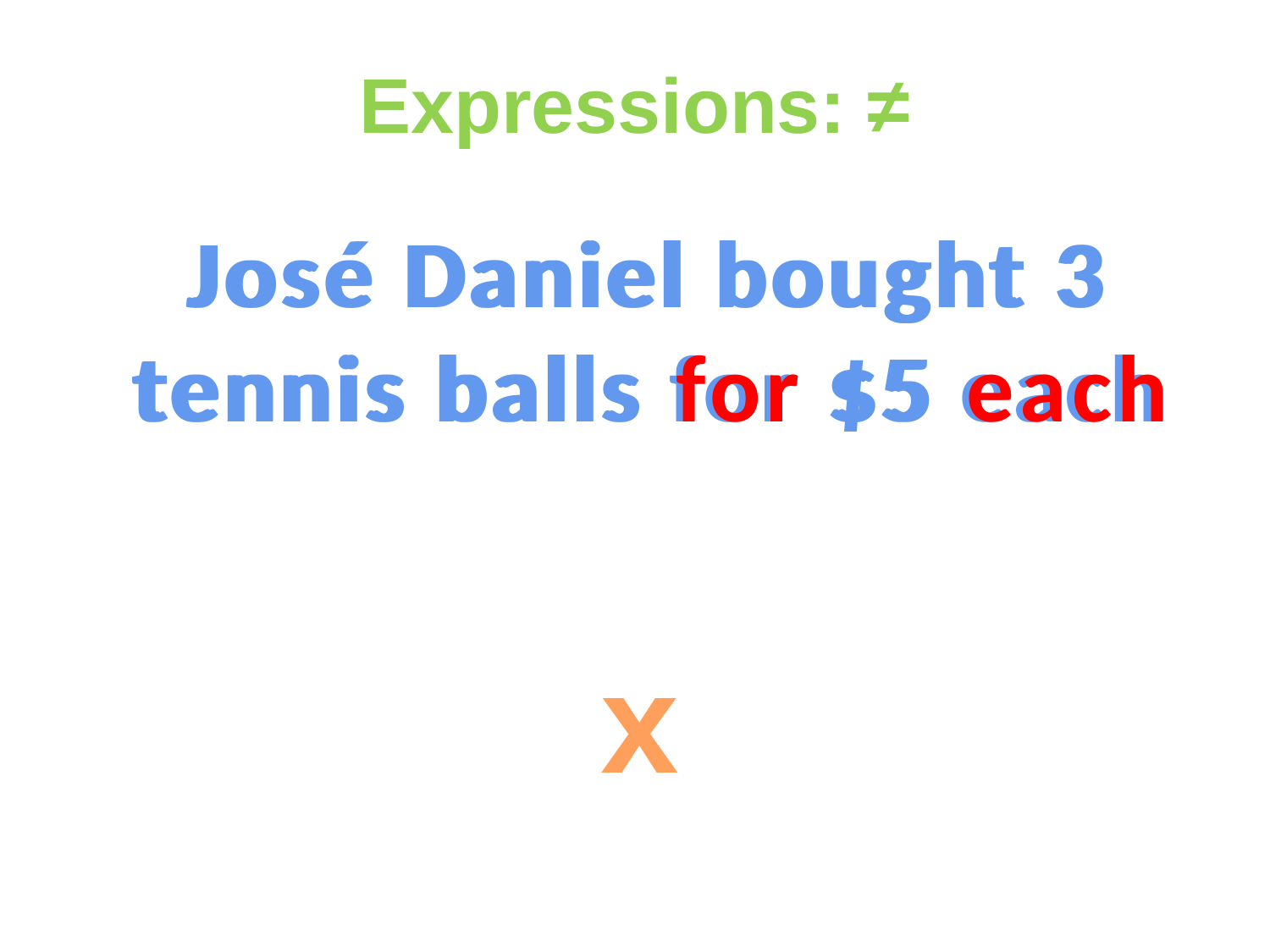

# Expressions: ≠
José Daniel bought 3 tennis balls for $5 each
José Daniel bought 3 tennis balls for $5 each
x